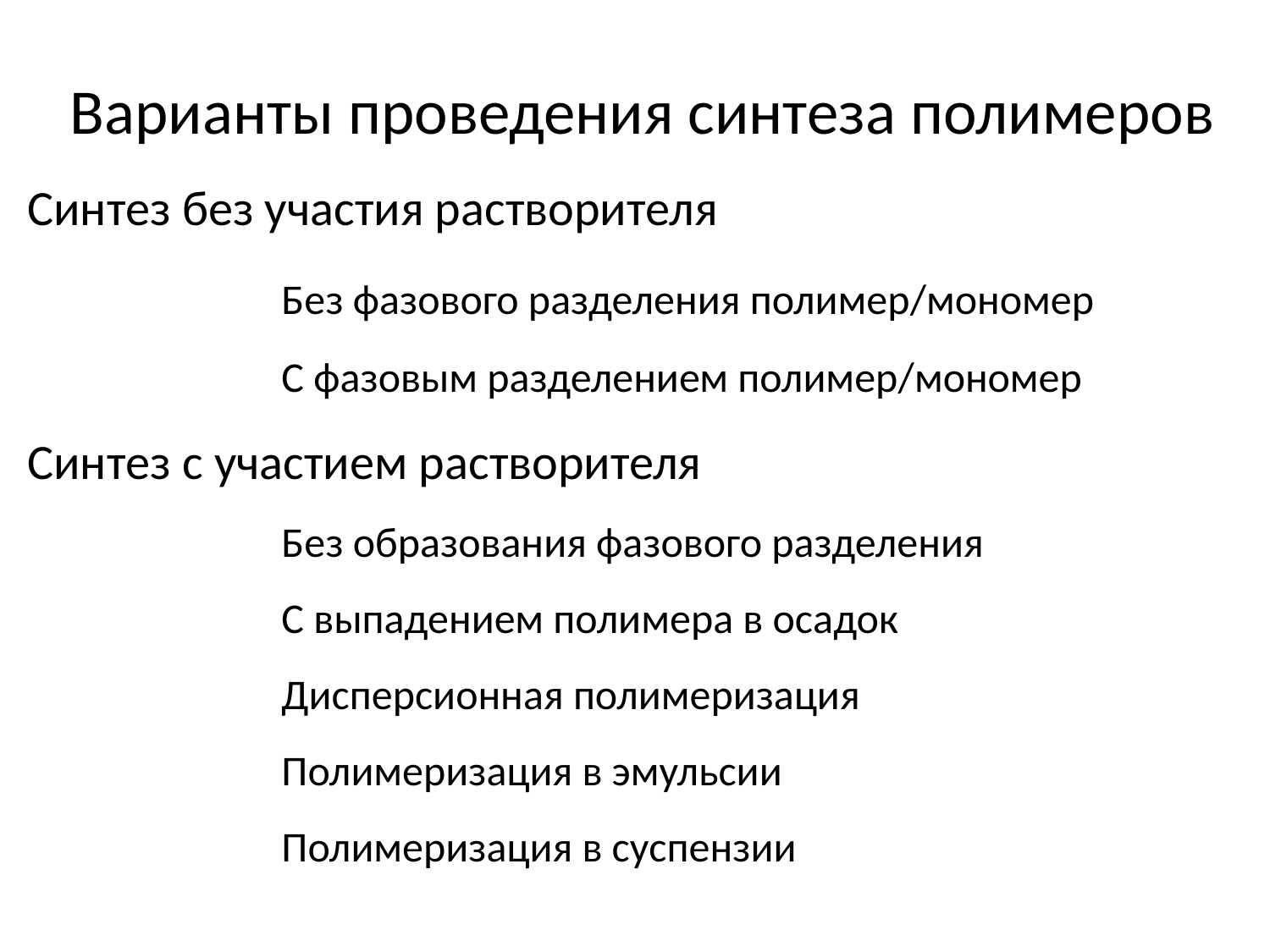

Варианты проведения синтеза полимеров
Синтез без участия растворителя
		Без фазового разделения полимер/мономер
		С фазовым разделением полимер/мономер
Синтез c участием растворителя
		Без образования фазового разделения
		С выпадением полимера в осадок
		Дисперсионная полимеризация
		Полимеризация в эмульсии
		Полимеризация в суспензии